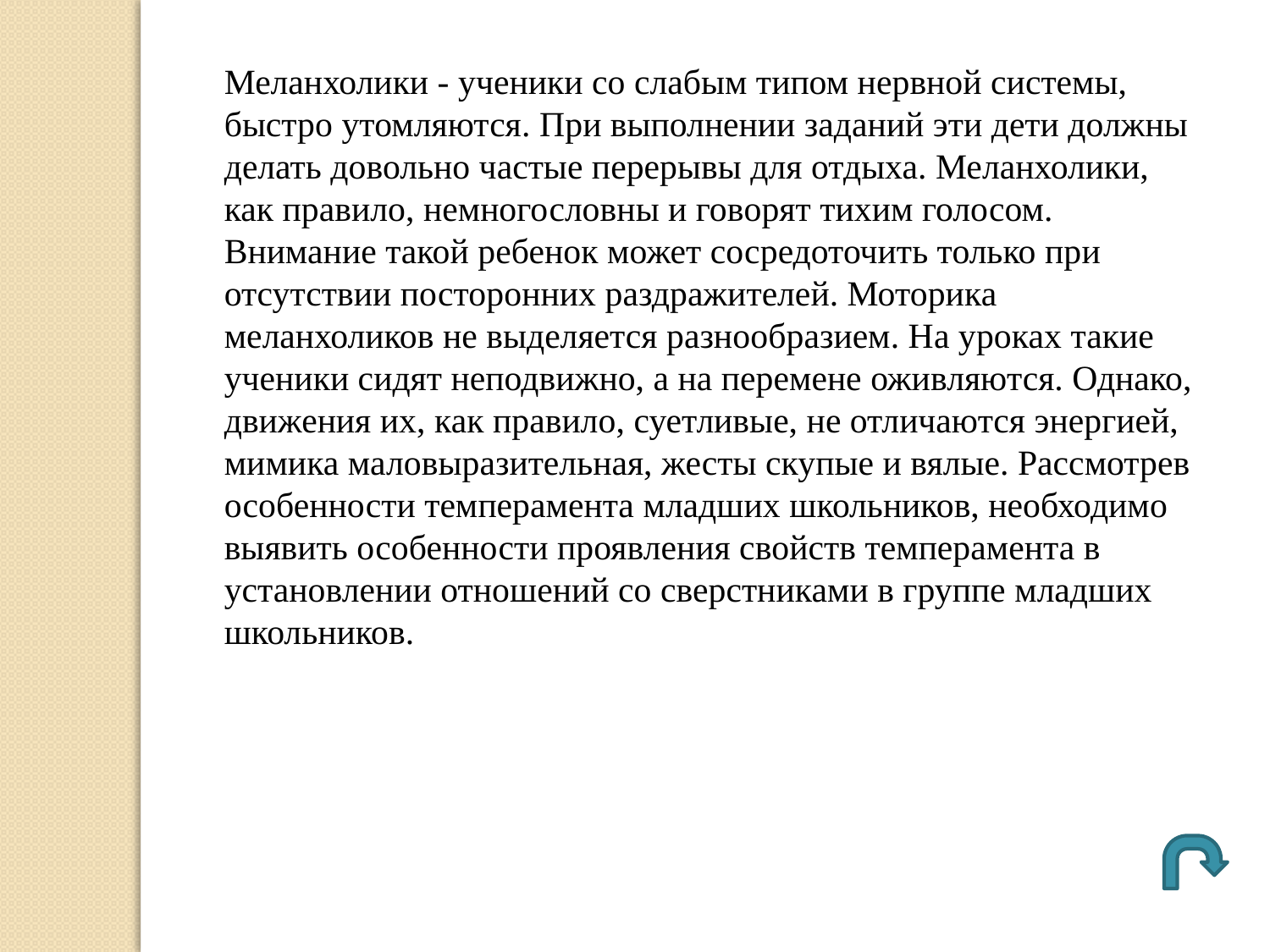

Меланхолики - ученики со слабым типом нервной системы, быстро утомляются. При выполнении заданий эти дети должны делать довольно частые перерывы для отдыха. Меланхолики, как правило, немногословны и говорят тихим голосом. Внимание такой ребенок может сосредоточить только при отсутствии посторонних раздражителей. Моторика меланхоликов не выделяется разнообразием. На уроках такие ученики сидят неподвижно, а на перемене оживляются. Однако, движения их, как правило, суетливые, не отличаются энергией, мимика маловыразительная, жесты скупые и вялые. Рассмотрев особенности темперамента младших школьников, необходимо выявить особенности проявления свойств темперамента в установлении отношений со сверстниками в группе младших школьников.